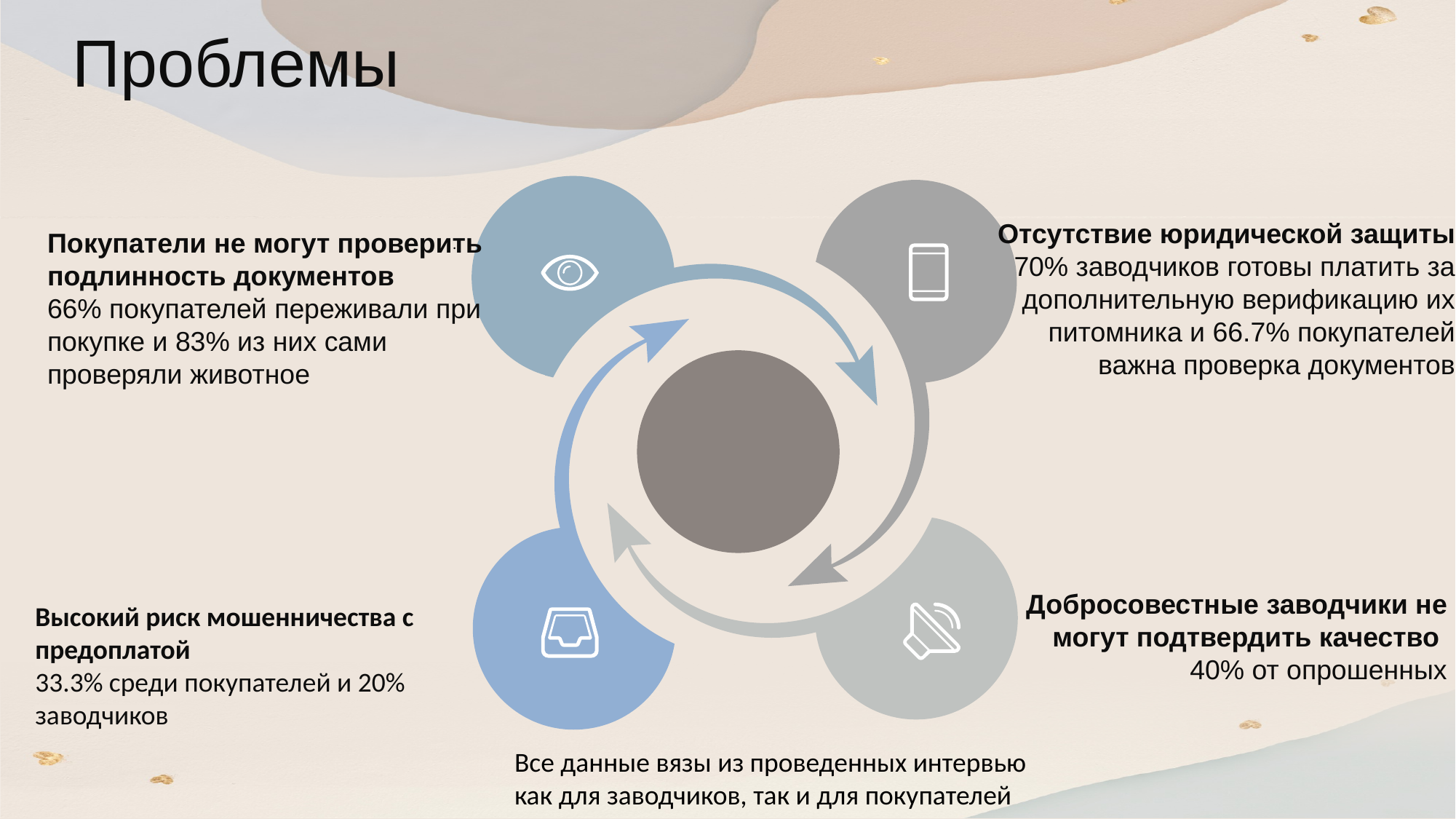

# Проблемы

Отсутствие юридической защиты
70% заводчиков готовы платить за дополнительную верификацию их питомника и 66.7% покупателей важна проверка документов
Покупатели не могут проверить подлинность документов
66% покупателей переживали при покупке и 83% из них сами проверяли животное
.

Добросовестные заводчики не могут подтвердить качество
40% от опрошенных
Высокий риск мошенничества с предоплатой
33.3% среди покупателей и 20% заводчиков

Все данные вязы из проведенных интервью как для заводчиков, так и для покупателей